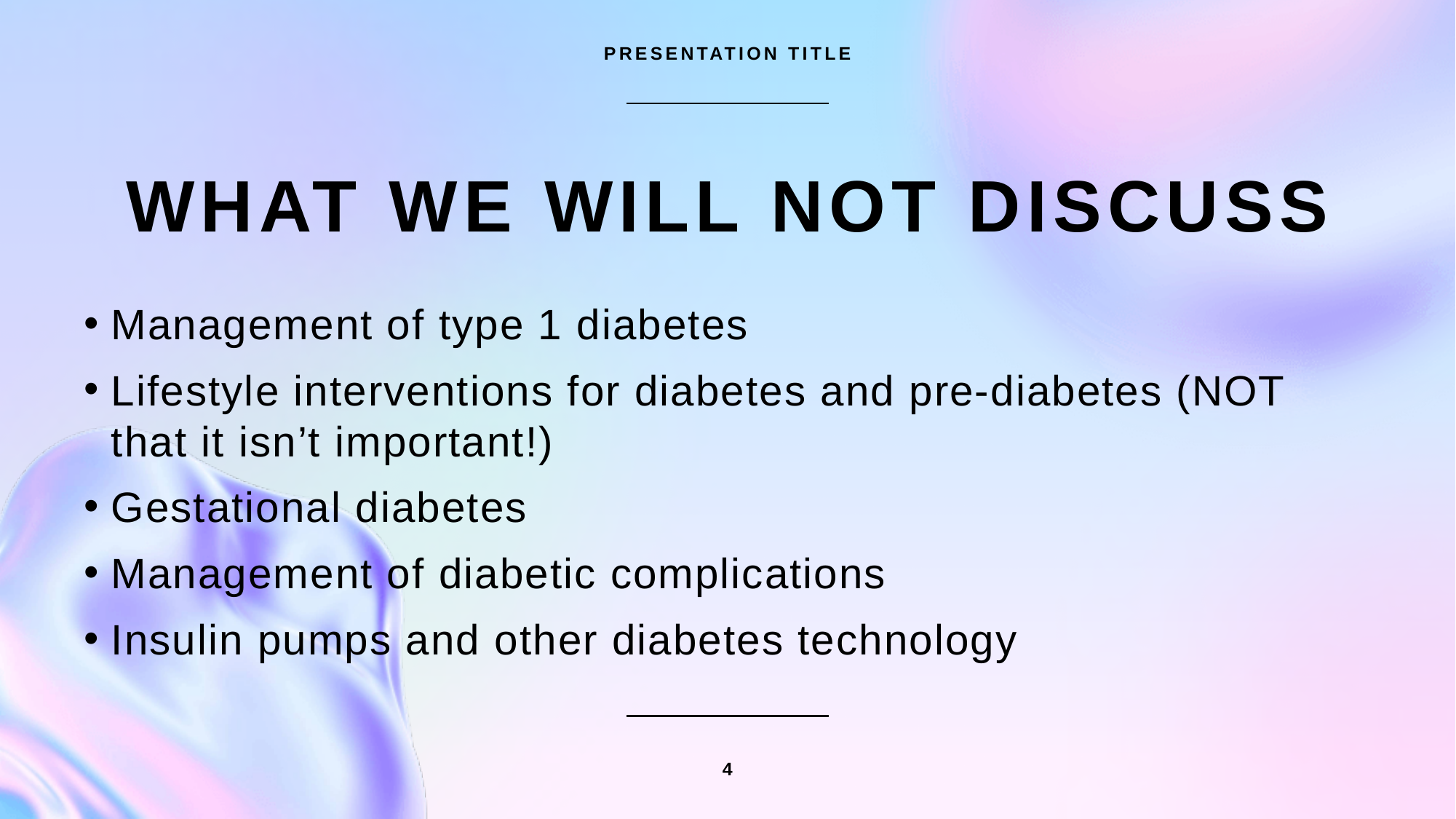

PRESENTATION TITLE
# What we will not discuss
Management of type 1 diabetes
Lifestyle interventions for diabetes and pre-diabetes (NOT that it isn’t important!)
Gestational diabetes
Management of diabetic complications
Insulin pumps and other diabetes technology

4